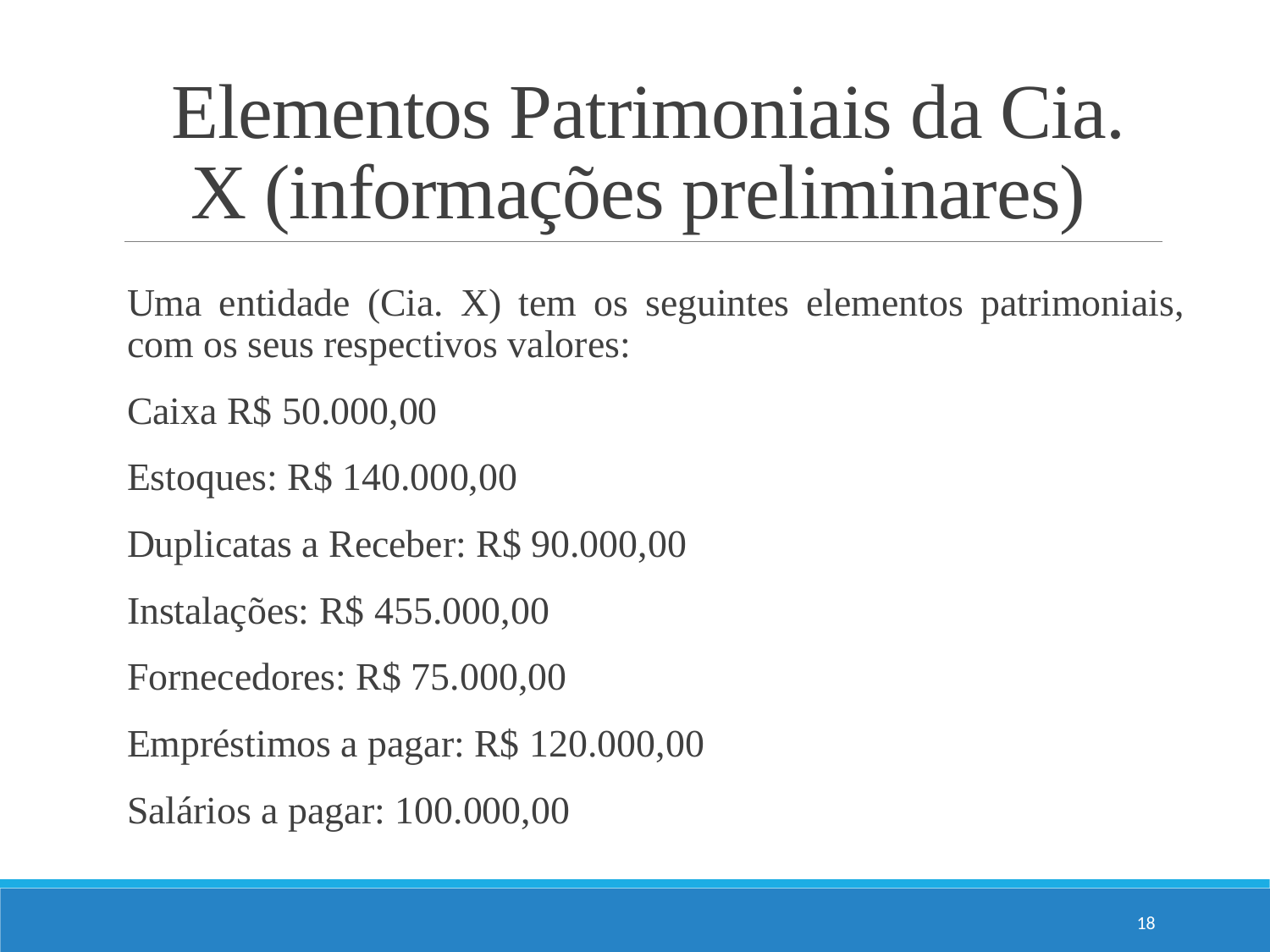

# Elementos Patrimoniais da Cia. X (informações preliminares)
Uma entidade (Cia. X) tem os seguintes elementos patrimoniais, com os seus respectivos valores:
Caixa R$ 50.000,00
Estoques: R$ 140.000,00
Duplicatas a Receber: R$ 90.000,00
Instalações: R$ 455.000,00
Fornecedores: R$ 75.000,00
Empréstimos a pagar: R$ 120.000,00
Salários a pagar: 100.000,00

18